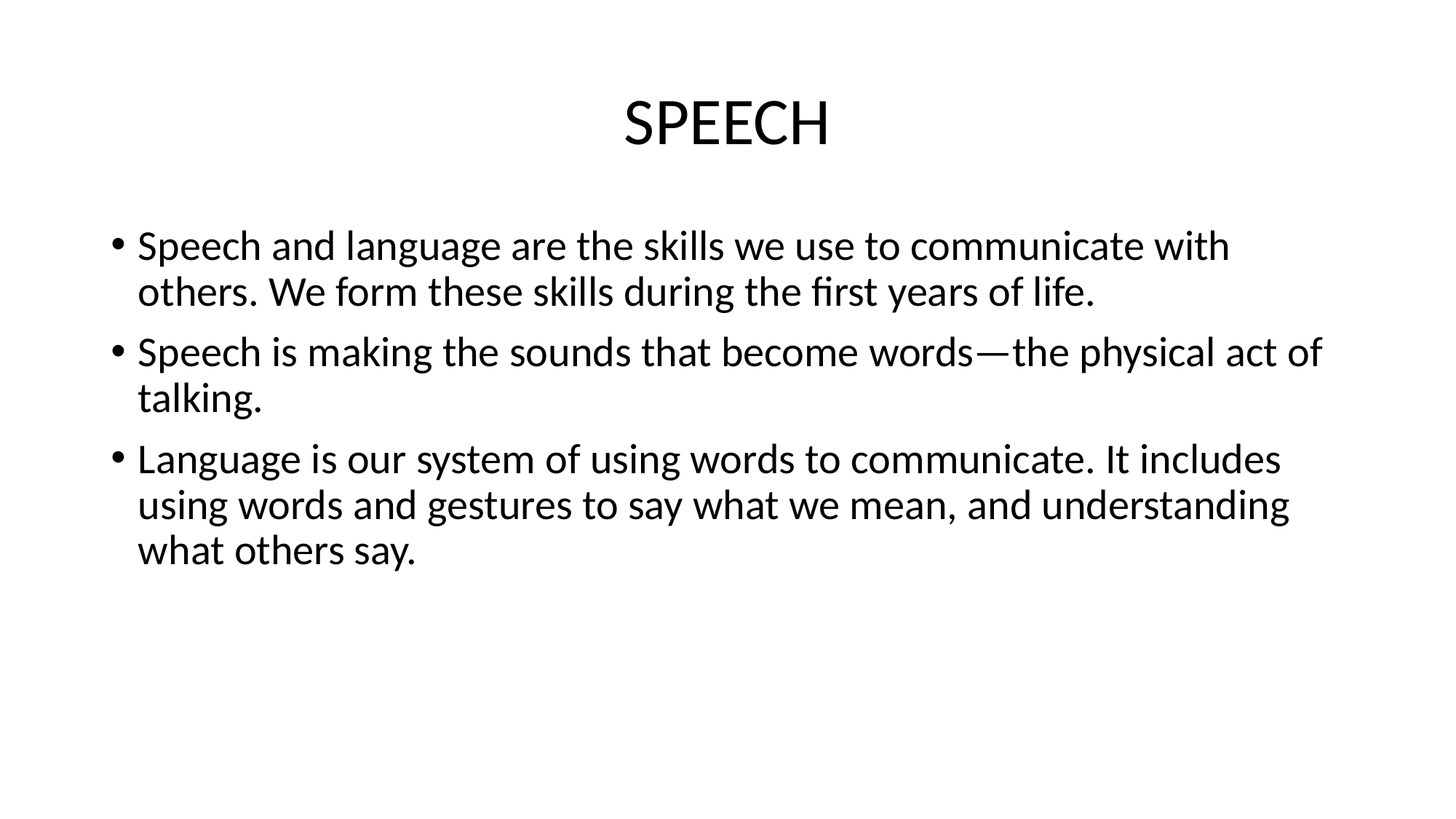

# SPEECH
Speech and language are the skills we use to communicate with others. We form these skills during the first years of life.
Speech is making the sounds that become words—the physical act of talking.
Language is our system of using words to communicate. It includes using words and gestures to say what we mean, and understanding what others say.